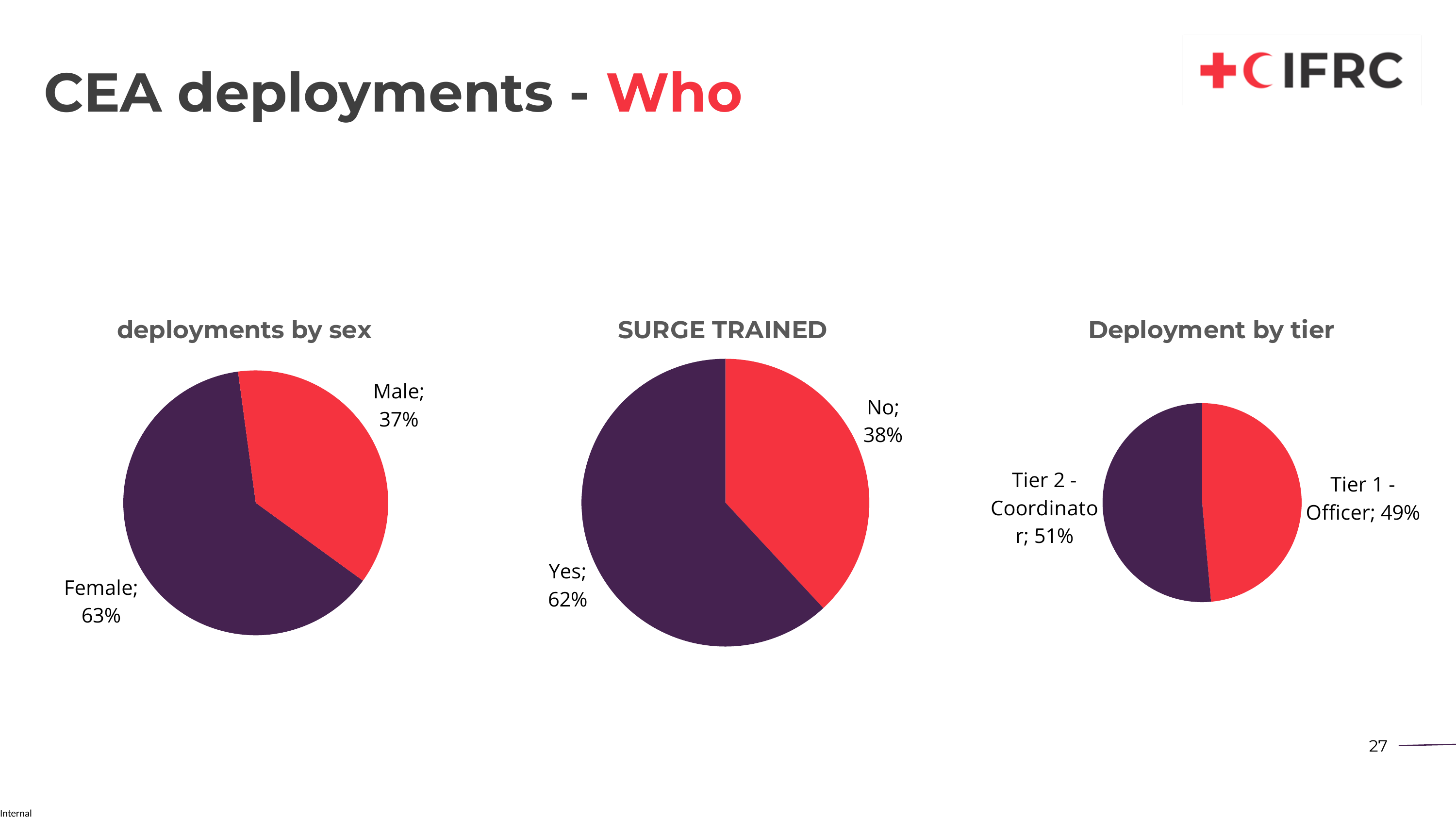

CEA deployments - Who

### Chart: SURGE TRAINED

| Category |  |
|---|---|
| No | 0.38095238095238093 |
| Yes | 0.6190476190476191 |

### Chart: Deployment by tier

| Category |  |
|---|---|
| Tier 1 - Officer | 0.4857142857142857 |
| Tier 2 - Coordinator | 0.5142857142857142 |

### Chart: deployments by sex

| Category |  |
|---|---|
| Female | 0.6285714285714286 |
| Male | 0.37142857142857144 |